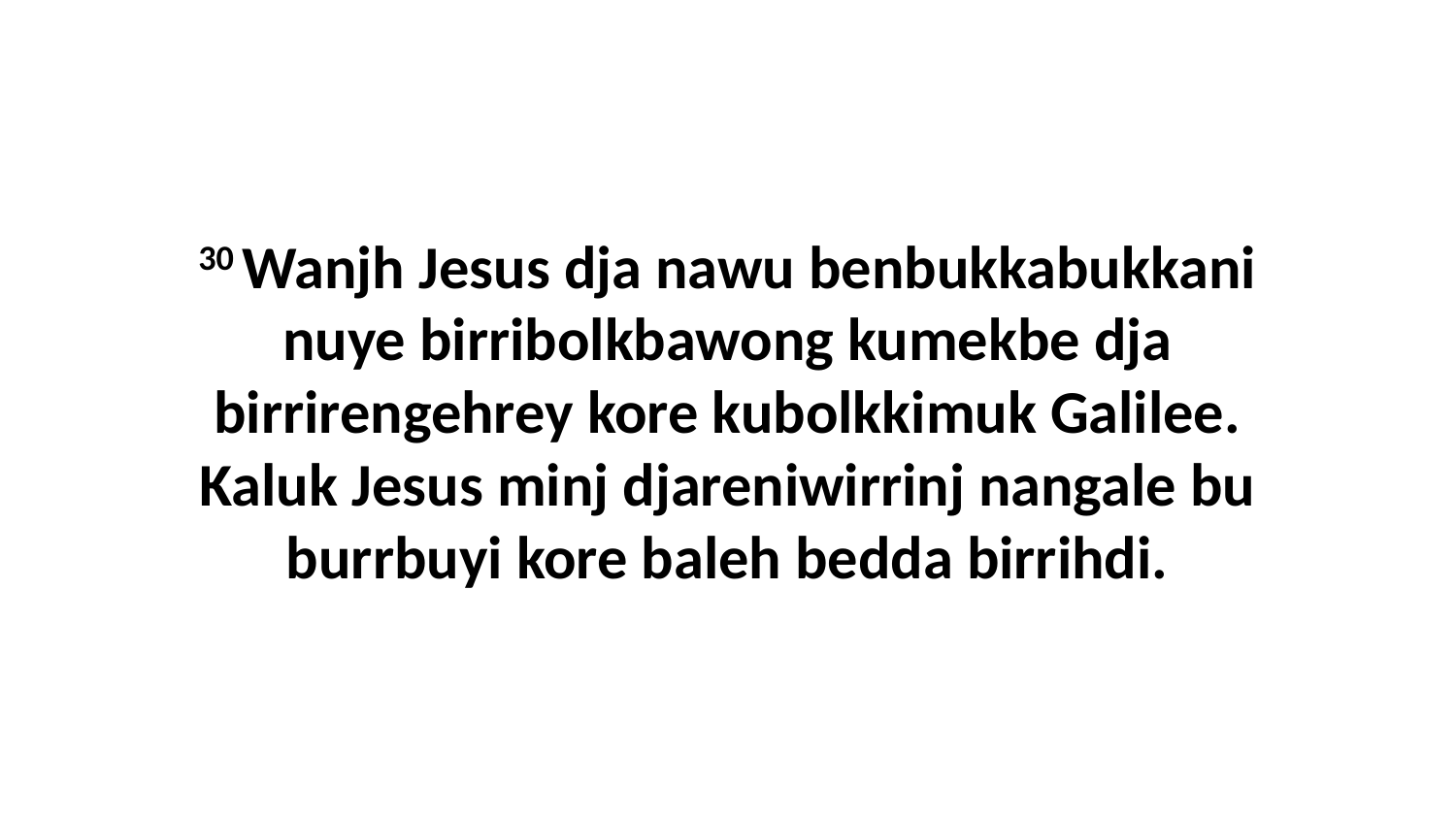

30 Wanjh Jesus dja nawu benbukkabukkani nuye birribolkbawong kumekbe dja birrirengehrey kore kubolkkimuk Galilee. Kaluk Jesus minj djareniwirrinj nangale bu burrbuyi kore baleh bedda birrihdi.